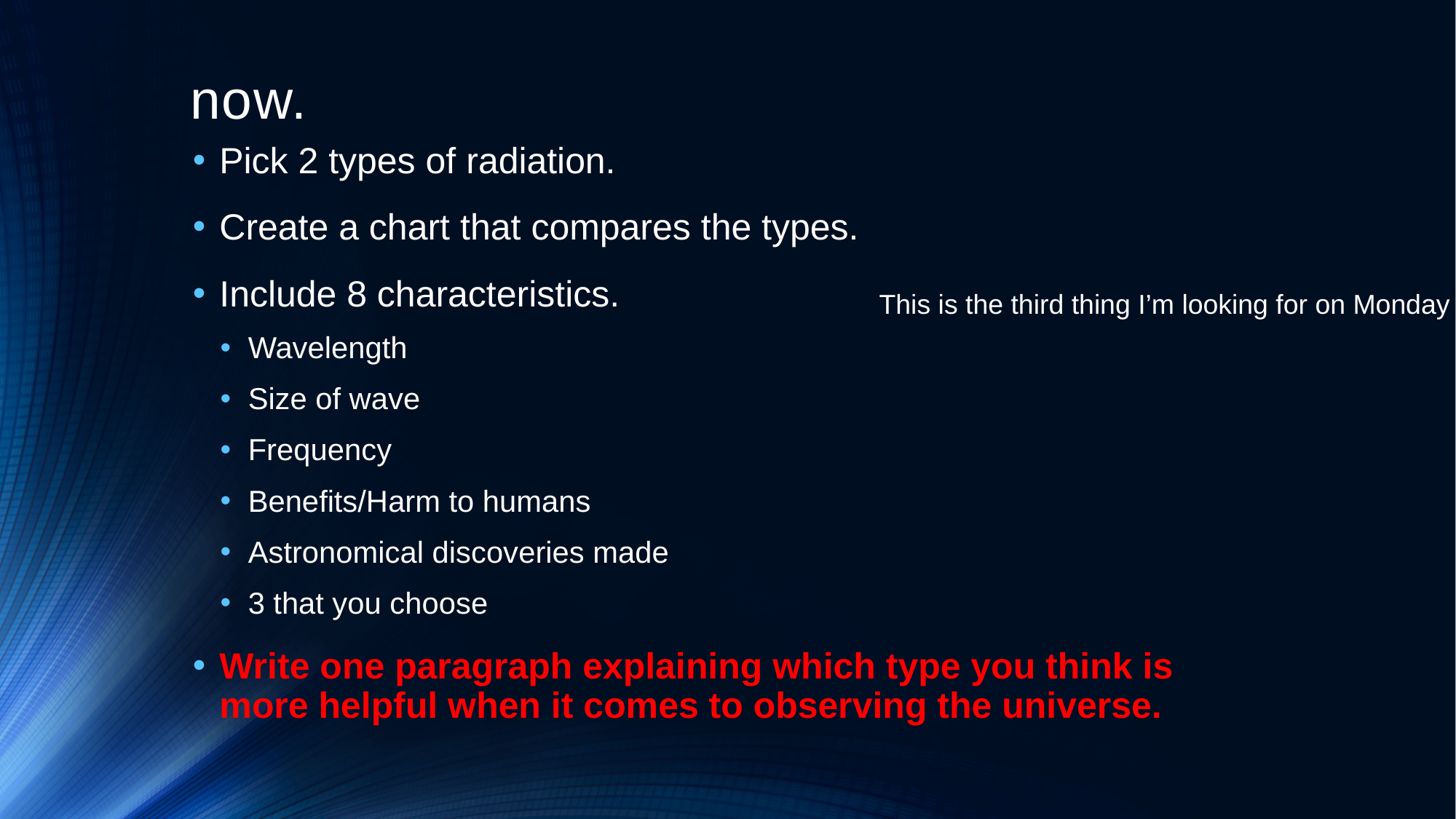

# now.
Pick 2 types of radiation.
Create a chart that compares the types.
Include 8 characteristics.
Wavelength
Size of wave
Frequency
Benefits/Harm to humans
Astronomical discoveries made
3 that you choose
Write one paragraph explaining which type you think is more helpful when it comes to observing the universe.

This is the third thing I’m looking for on Monday